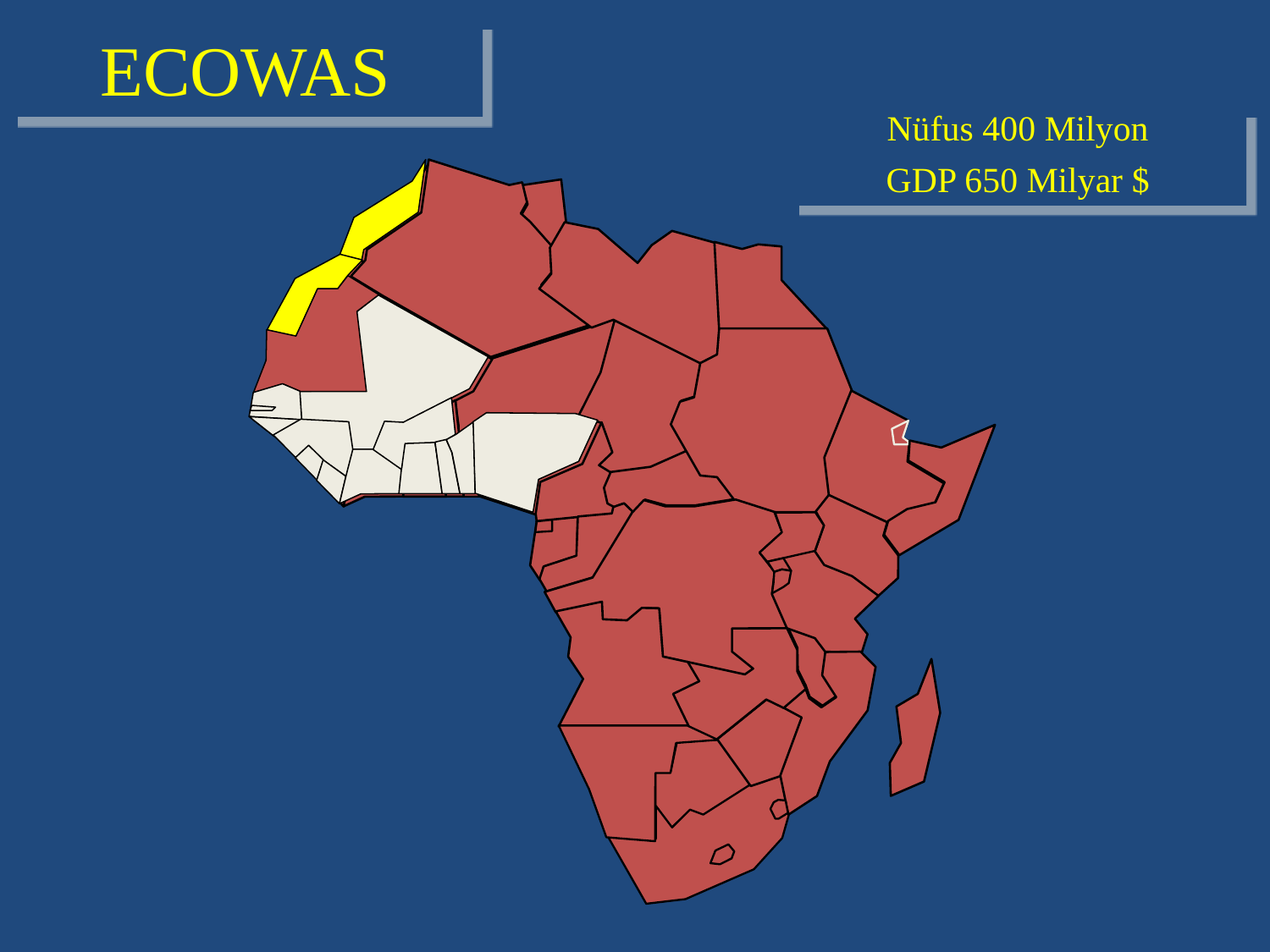

ECOWAS
Nüfus 400 Milyon
GDP 650 Milyar $